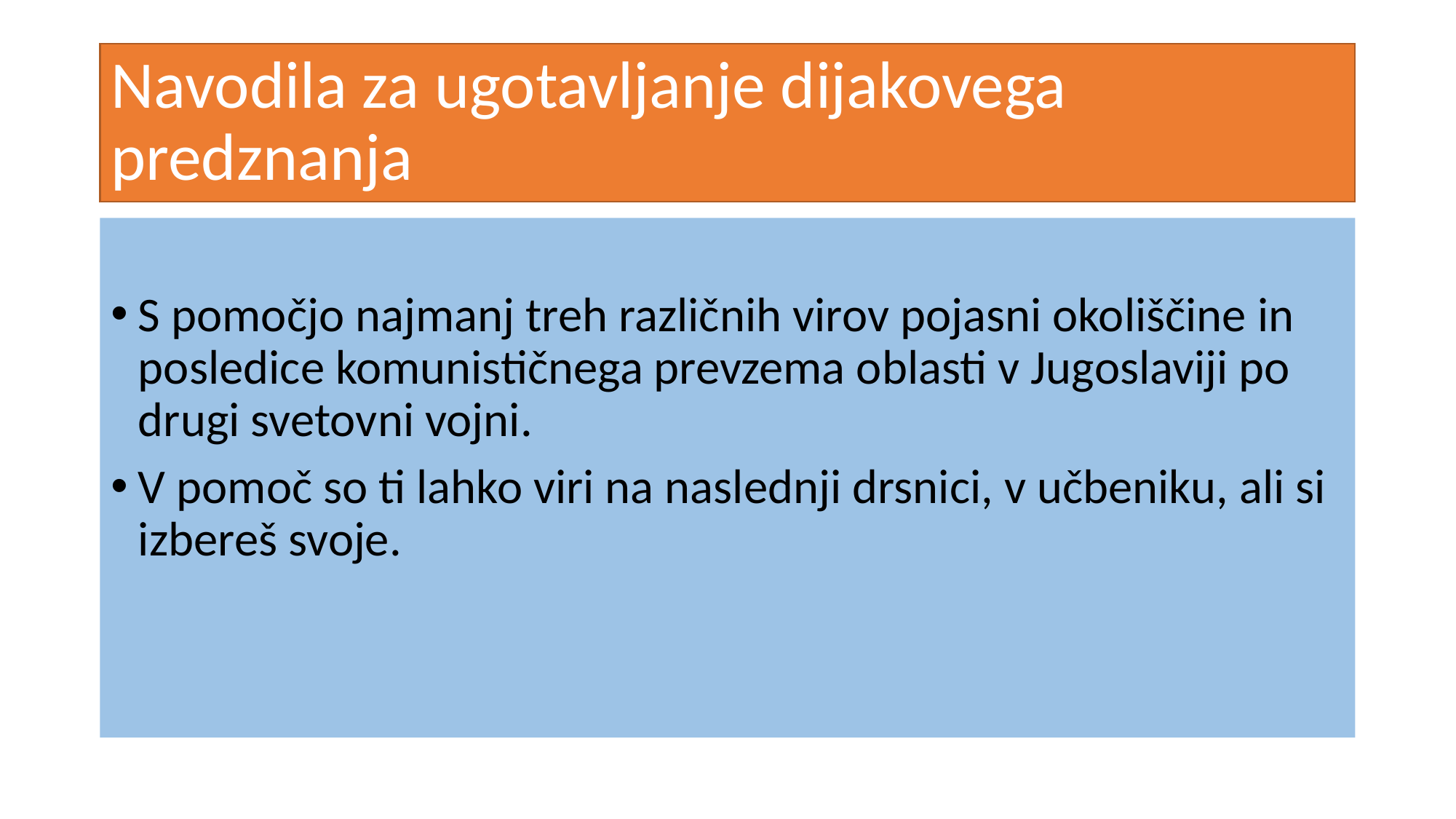

# Navodila za ugotavljanje dijakovega predznanja

S pomočjo najmanj treh različnih virov pojasni okoliščine in posledice komunističnega prevzema oblasti v Jugoslaviji po drugi svetovni vojni.
V pomoč so ti lahko viri na naslednji drsnici, v učbeniku, ali si izbereš svoje.